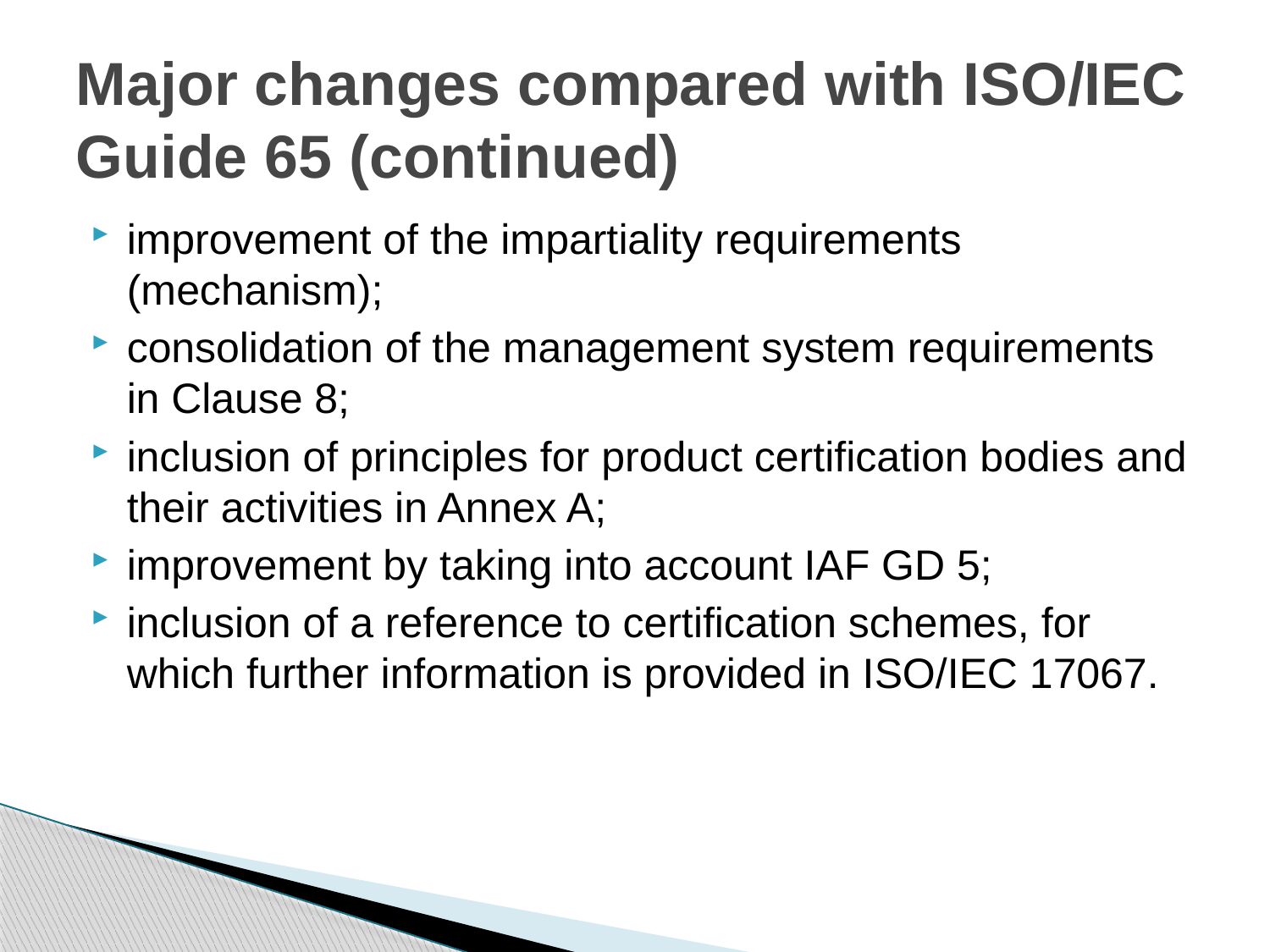

# Major changes compared with ISO/IEC Guide 65 (continued)
improvement of the impartiality requirements (mechanism);
consolidation of the management system requirements in Clause 8;
inclusion of principles for product certification bodies and their activities in Annex A;
improvement by taking into account IAF GD 5;
inclusion of a reference to certification schemes, for which further information is provided in ISO/IEC 17067.